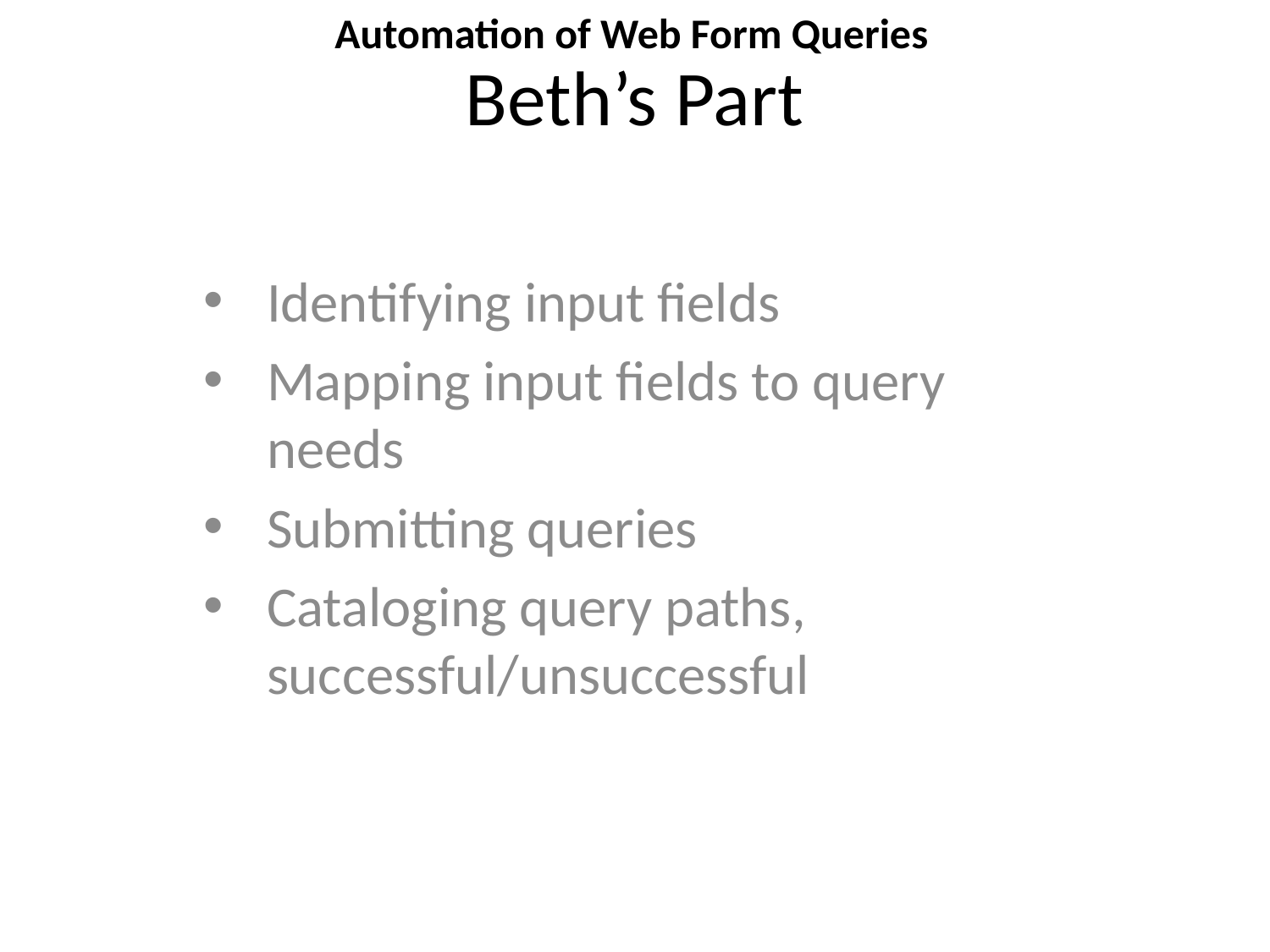

# Beth’s Part

Identifying input fields
Mapping input fields to query needs
Submitting queries
Cataloging query paths, successful/unsuccessful